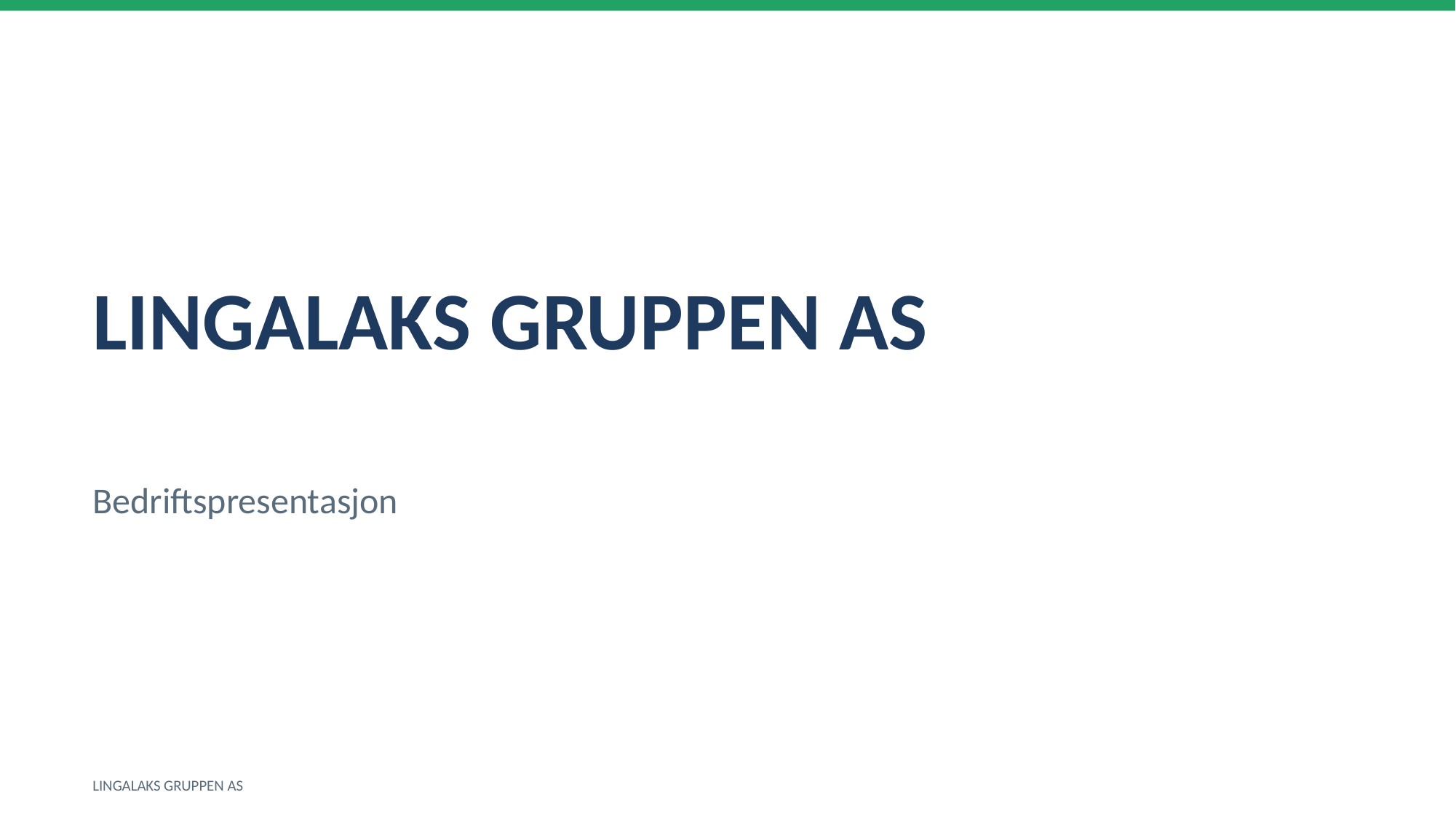

LINGALAKS GRUPPEN AS
Bedriftspresentasjon
LINGALAKS GRUPPEN AS